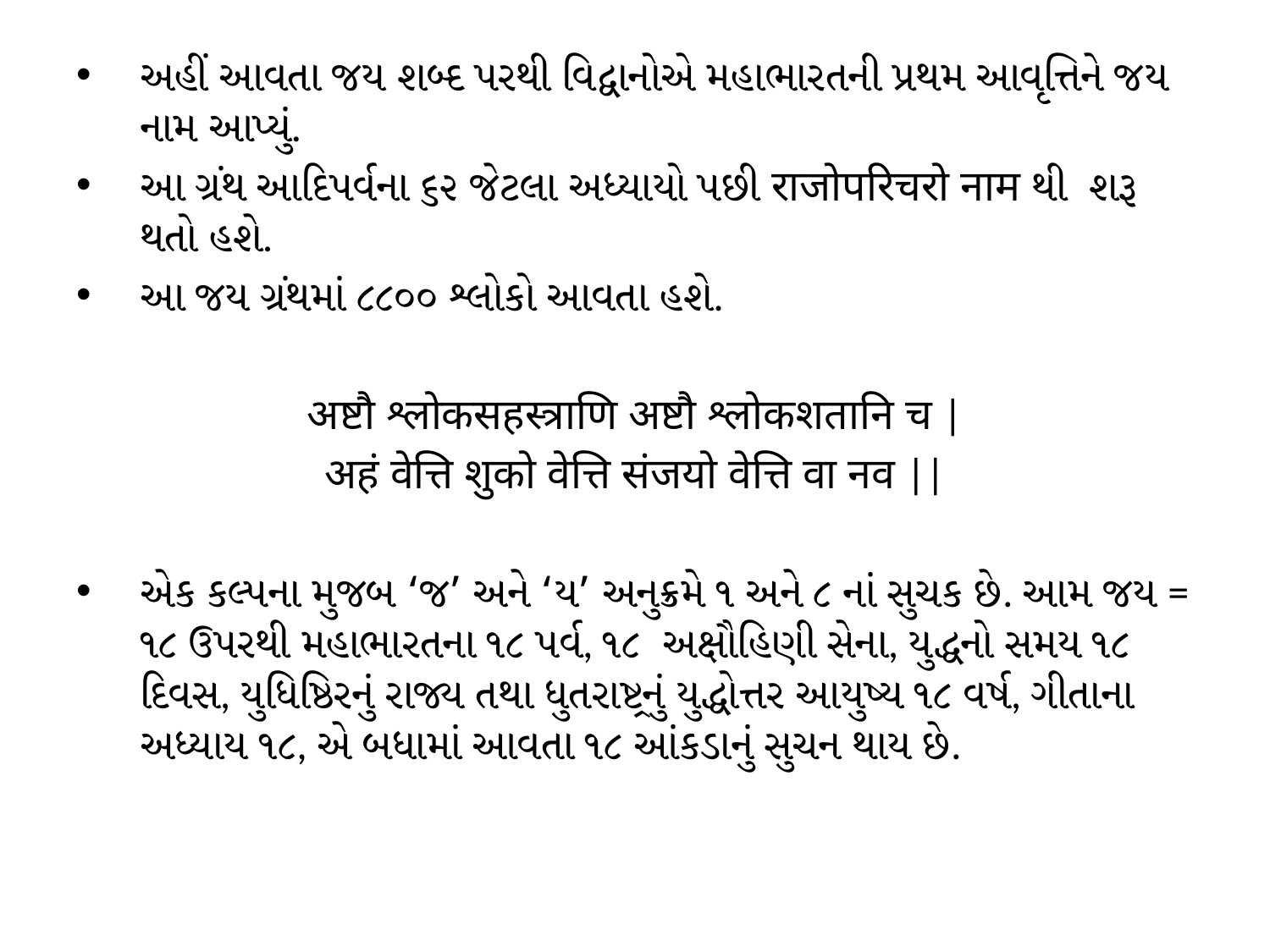

અહીં આવતા જય શબ્દ પરથી વિદ્વાનોએ મહાભારતની પ્રથમ આવૃત્તિને જય નામ આપ્યું.
આ ગ્રંથ આદિપર્વના ૬૨ જેટલા અધ્યાયો પછી राजोपरिचरो नाम થી  શરૂ થતો હશે.
આ જય ગ્રંથમાં ૮૮૦૦ શ્લોકો આવતા હશે.

अष्टौ श्लोकसहस्त्राणि अष्टौ श्लोकशतानि च |
अहं वेत्ति शुको वेत्ति संजयो वेत्ति वा नव ||

એક કલ્પના મુજબ ‘જ’ અને ‘ય’ અનુક્રમે ૧ અને ૮ નાં સુચક છે. આમ જય = ૧૮ ઉપરથી મહાભારતના ૧૮ પર્વ, ૧૮  અક્ષૌહિણી સેના, યુદ્ધનો સમય ૧૮ દિવસ, યુધિષ્ઠિરનું રાજ્ય તથા ધુતરાષ્ટ્રનું યુદ્ધોત્તર આયુષ્ય ૧૮ વર્ષ, ગીતાના અધ્યાય ૧૮, એ બધામાં આવતા ૧૮ આંકડાનું સુચન થાય છે.